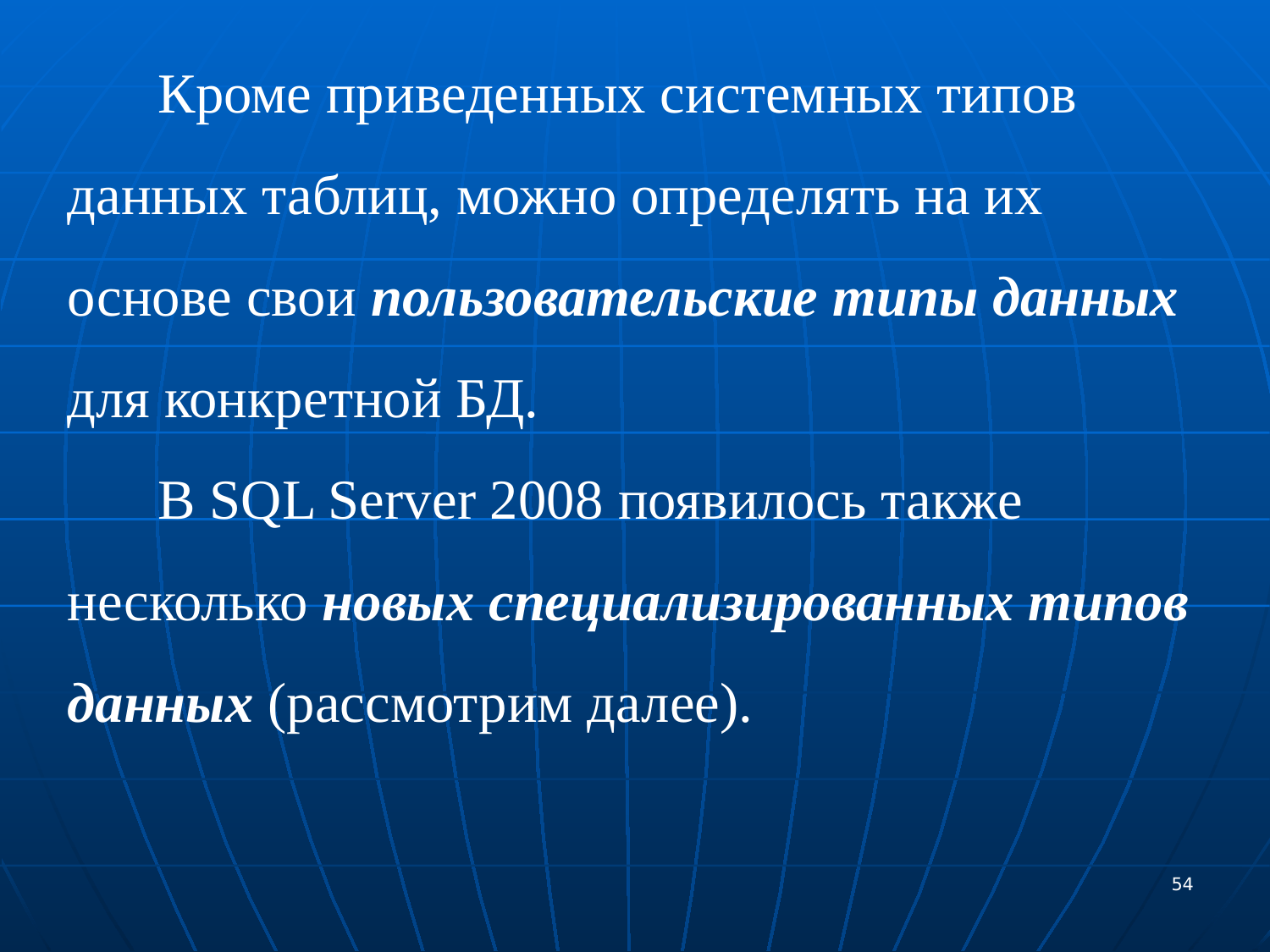

Кроме приведенных системных типов данных таблиц, можно определять на их основе свои пользовательские типы данных для конкретной БД.
  В SQL Server 2008 появилось также несколько новых специализированных типов данных (рассмотрим далее).
54